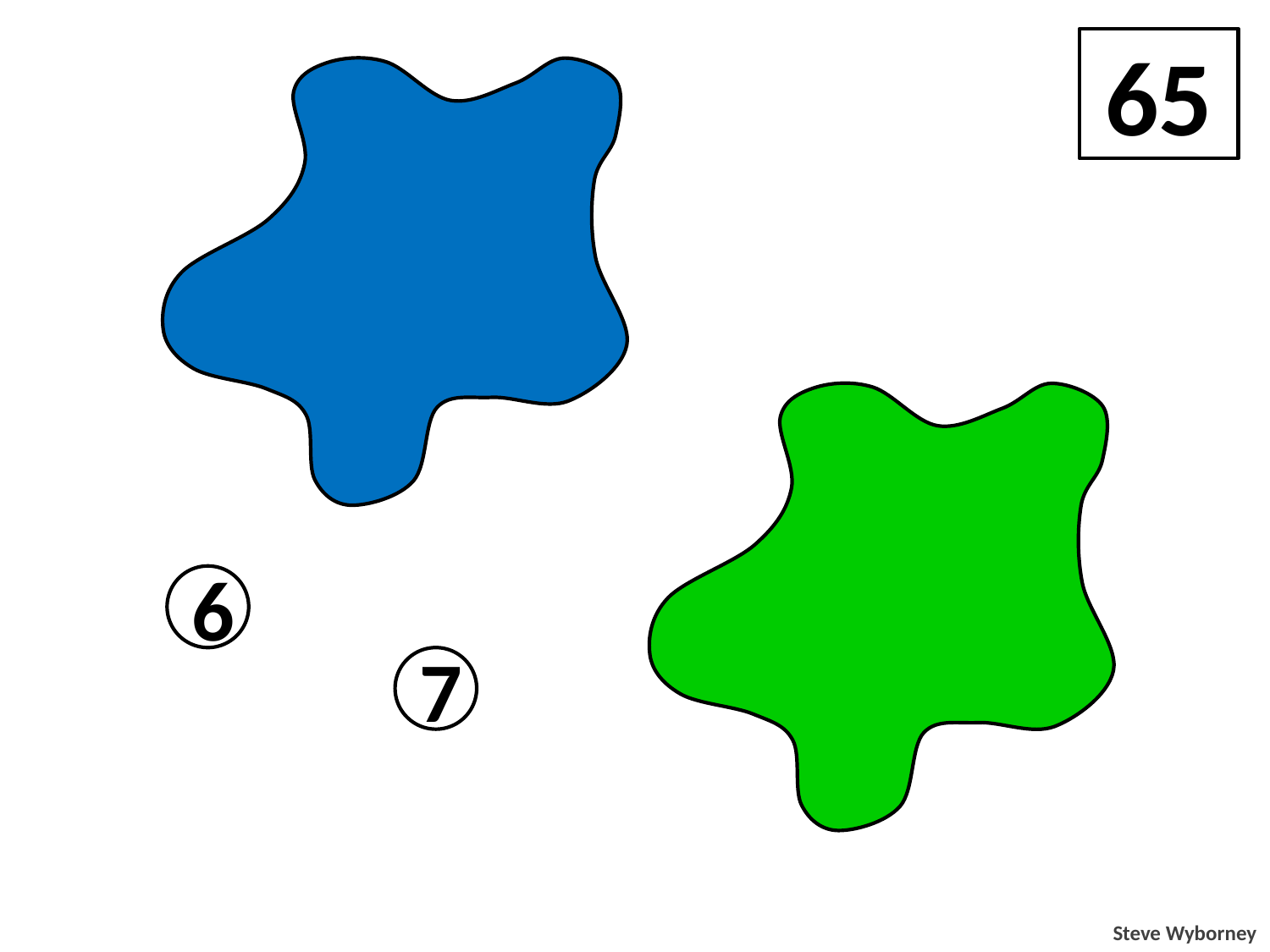

65

6
7
6

7
7
6
6
7
7
6
Steve Wyborney